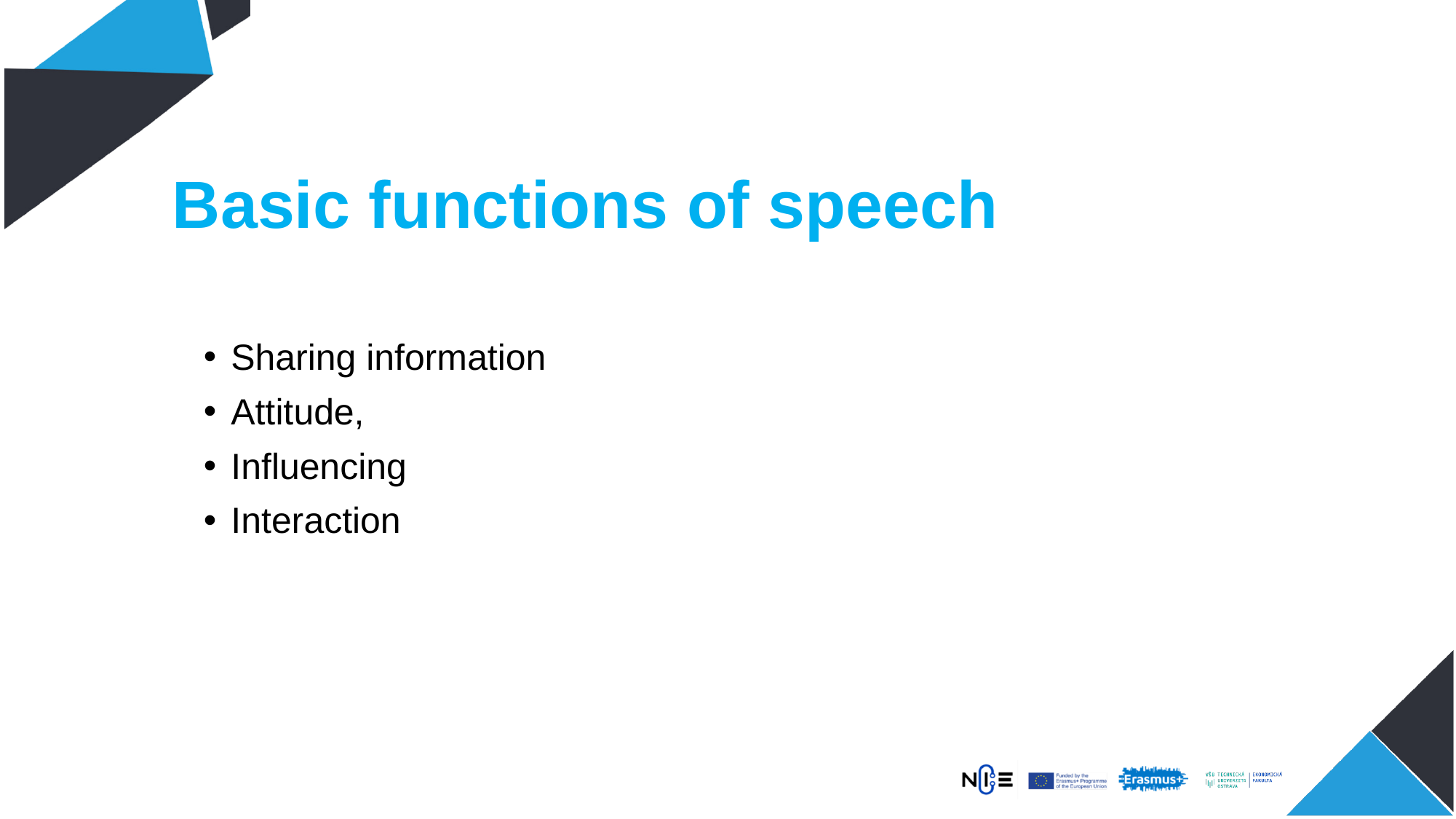

# Basic functions of speech
Sharing information
Attitude,
Influencing
Interaction